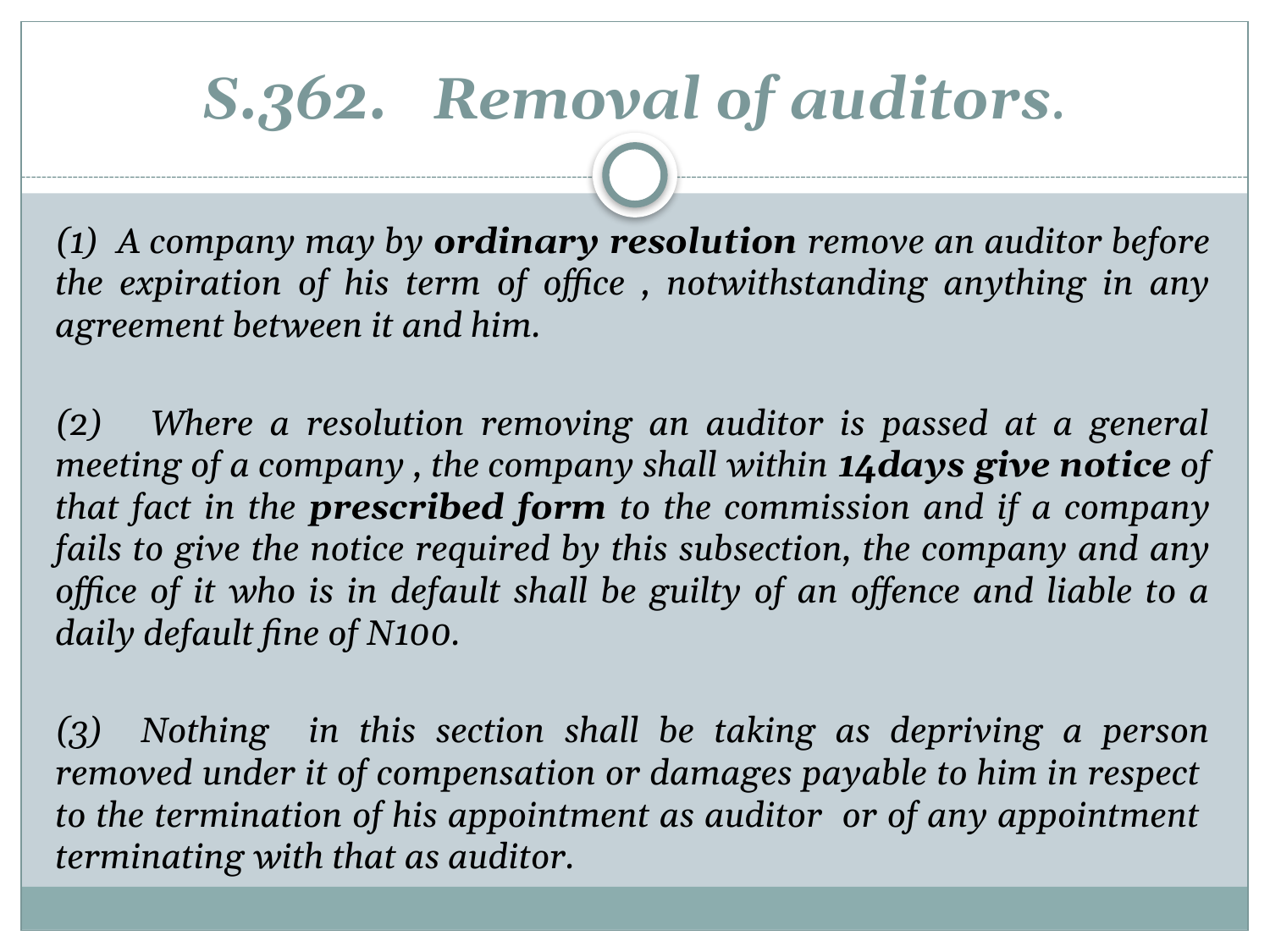

# S.362.   Removal of auditors.
(1)  A company may by ordinary resolution remove an auditor before the expiration of his term of office , notwithstanding anything in any agreement between it and him.

(2)   Where a resolution removing an auditor is passed at a general meeting of a company , the company shall within 14days give notice of that fact in the prescribed form to the commission and if a company fails to give the notice required by this subsection, the company and any office of it who is in default shall be guilty of an offence and liable to a daily default fine of N100.

(3)  Nothing  in this section shall be taking as depriving a person removed under it of compensation or damages payable to him in respect  to the termination of his appointment as auditor  or of any appointment  terminating with that as auditor.